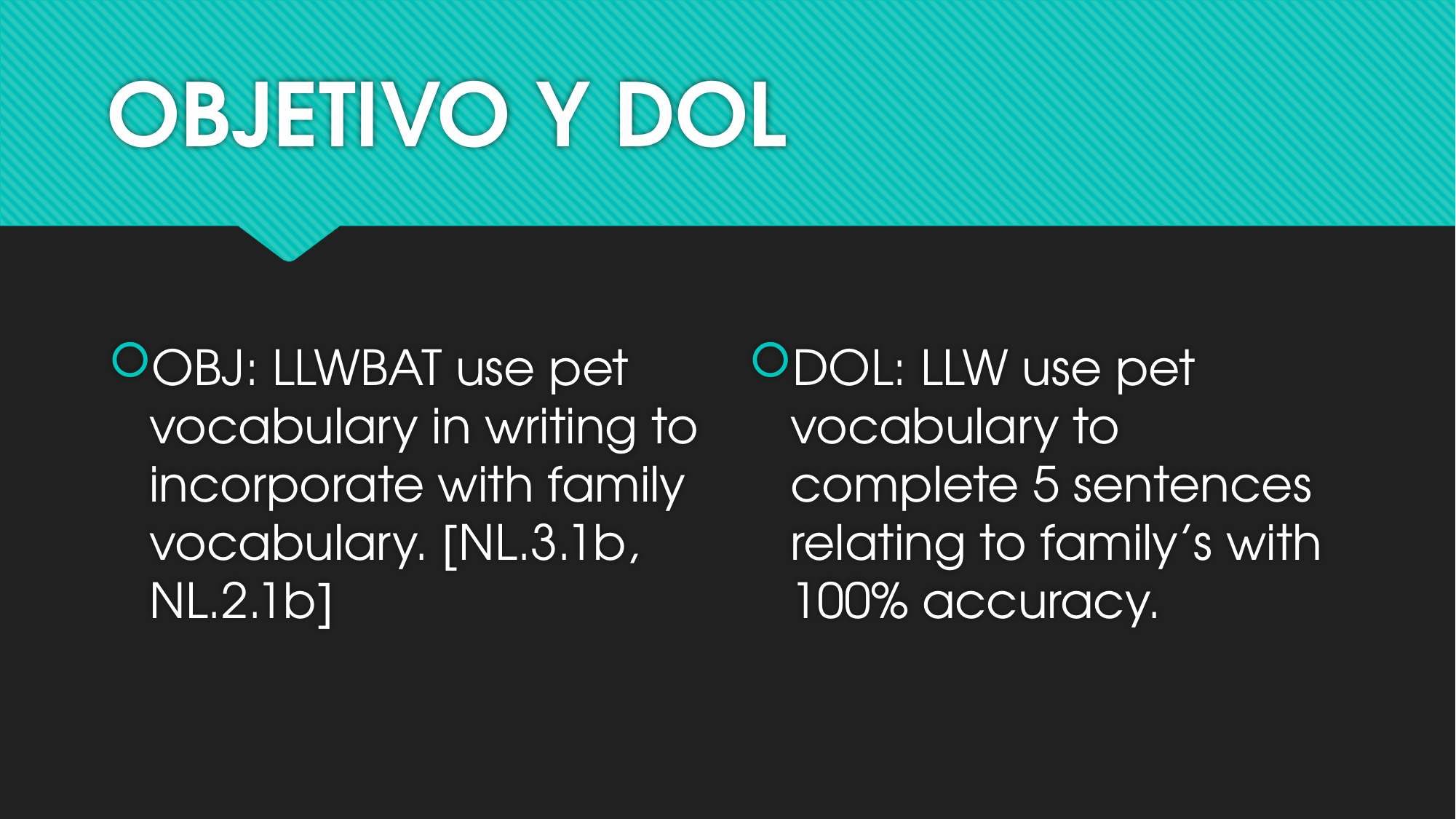

# OBJETIVO Y DOL
OBJ: LLWBAT use pet vocabulary in writing to incorporate with family vocabulary. [NL.3.1b, NL.2.1b]
DOL: LLW use pet vocabulary to complete 5 sentences relating to family’s with 100% accuracy.